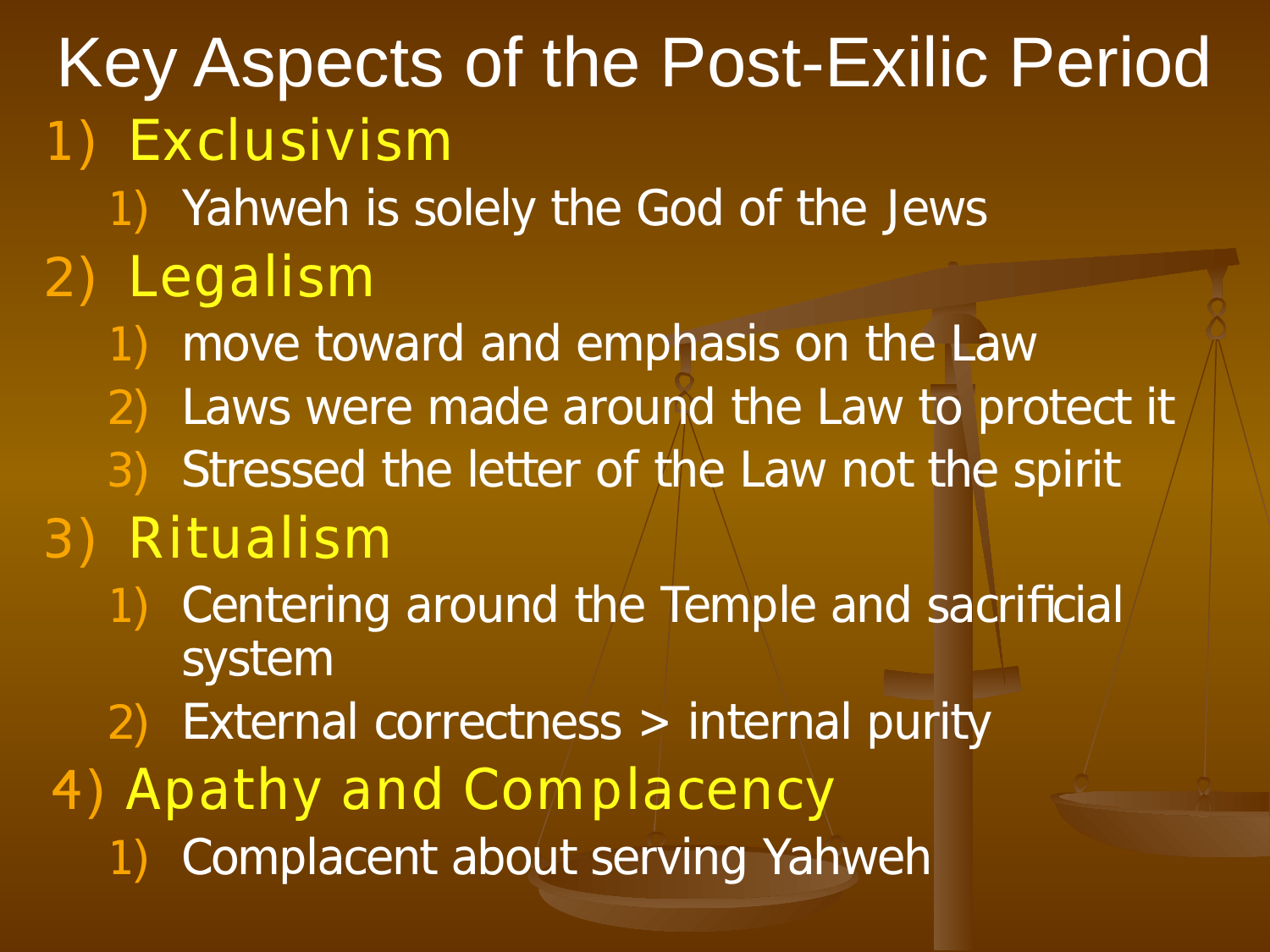

# Key Aspects of the Post-Exilic Period
Exclusivism
Yahweh is solely the God of the Jews
Legalism
move toward and emphasis on the Law
Laws were made around the Law to protect it
Stressed the letter of the Law not the spirit
Ritualism
Centering around the Temple and sacrificial system
External correctness > internal purity
Apathy and Complacency
Complacent about serving Yahweh